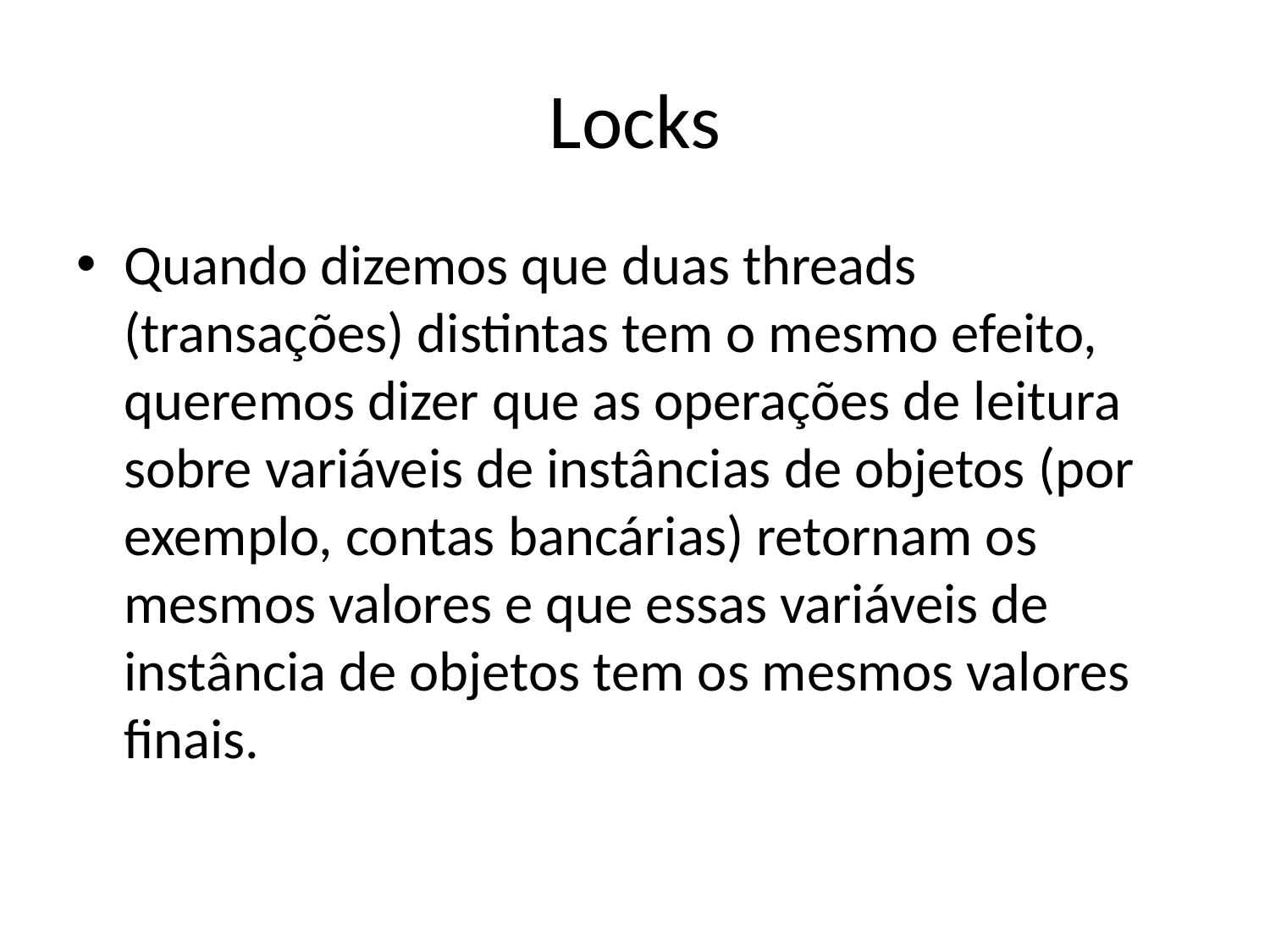

# Locks
Quando dizemos que duas threads (transações) distintas tem o mesmo efeito, queremos dizer que as operações de leitura sobre variáveis de instâncias de objetos (por exemplo, contas bancárias) retornam os mesmos valores e que essas variáveis de instância de objetos tem os mesmos valores finais.